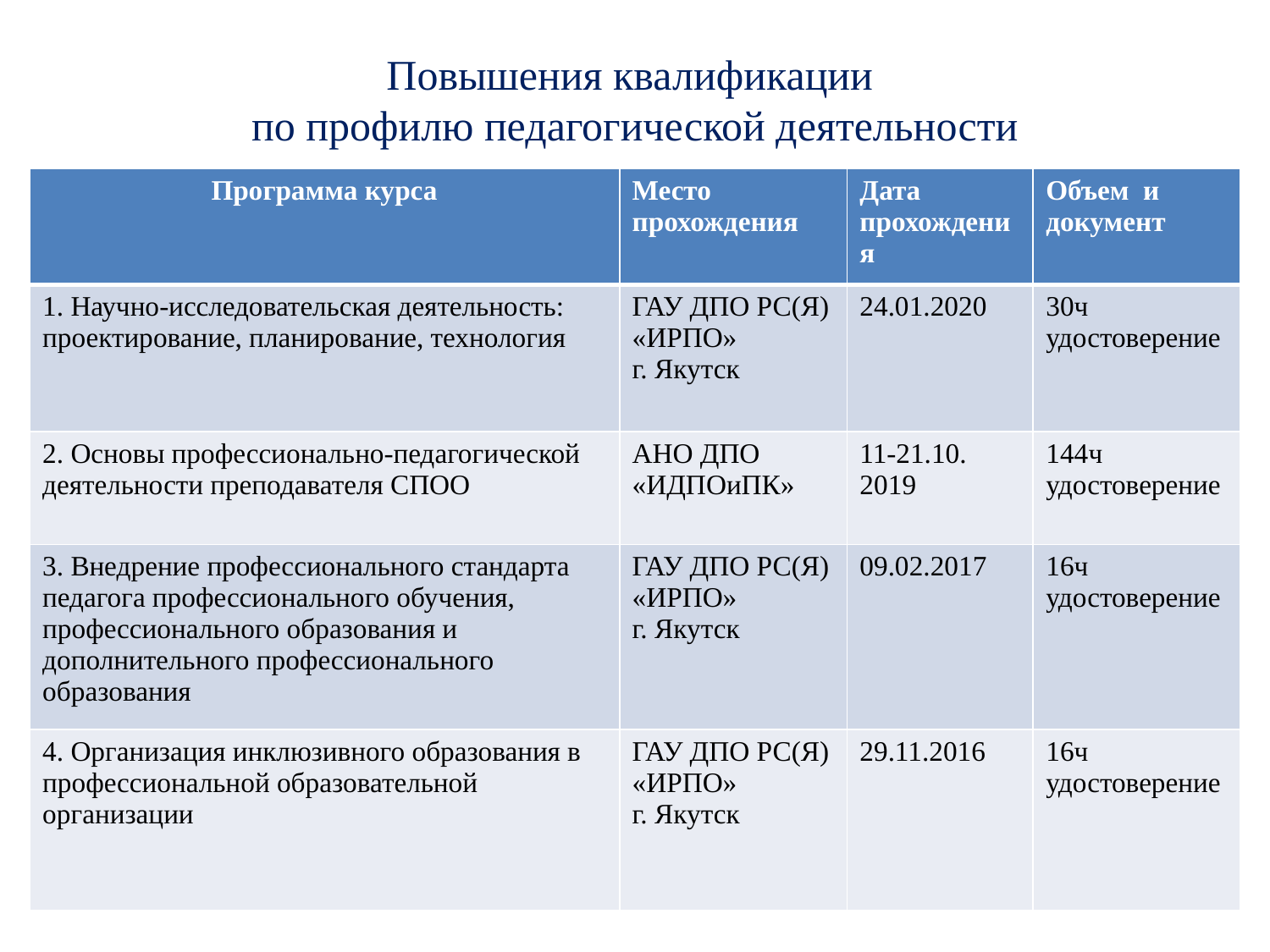

# Повышения квалификации по профилю педагогической деятельности
| Программа курса | Место прохождения | Дата прохождения | Объем и документ |
| --- | --- | --- | --- |
| 1. Научно-исследовательская деятельность: проектирование, планирование, технология | ГАУ ДПО РС(Я) «ИРПО» г. Якутск | 24.01.2020 | 30ч удостоверение |
| 2. Основы профессионально-педагогической деятельности преподавателя СПОО | АНО ДПО «ИДПОиПК» | 11-21.10. 2019 | 144ч удостоверение |
| 3. Внедрение профессионального стандарта педагога профессионального обучения, профессионального образования и дополнительного профессионального образования | ГАУ ДПО РС(Я) «ИРПО» г. Якутск | 09.02.2017 | 16ч удостоверение |
| 4. Организация инклюзивного образования в профессиональной образовательной организации | ГАУ ДПО РС(Я) «ИРПО» г. Якутск | 29.11.2016 | 16ч удостоверение |